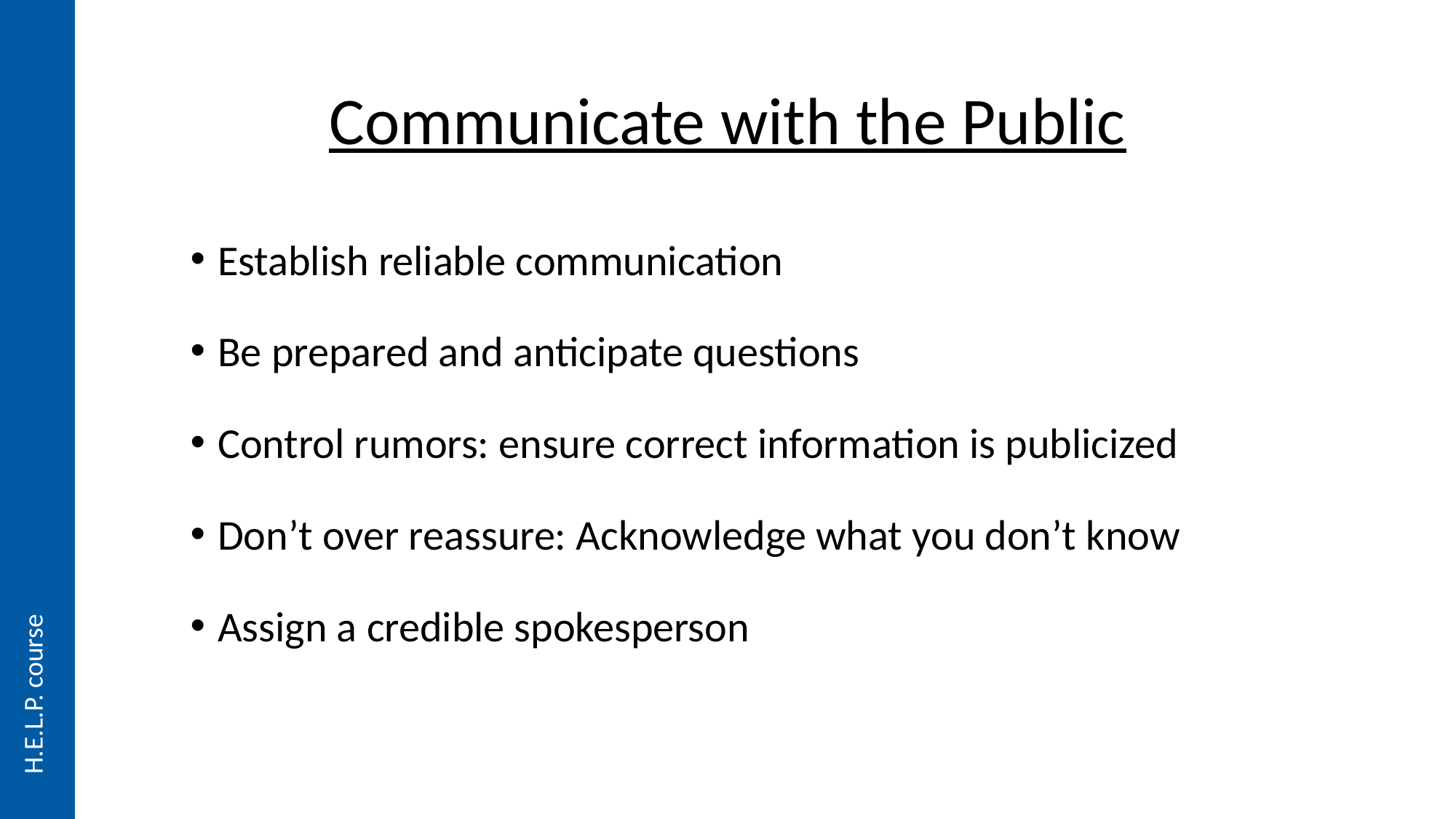

# Communicate with the Public
Establish reliable communication
Be prepared and anticipate questions
Control rumors: ensure correct information is publicized
Don’t over reassure: Acknowledge what you don’t know
Assign a credible spokesperson